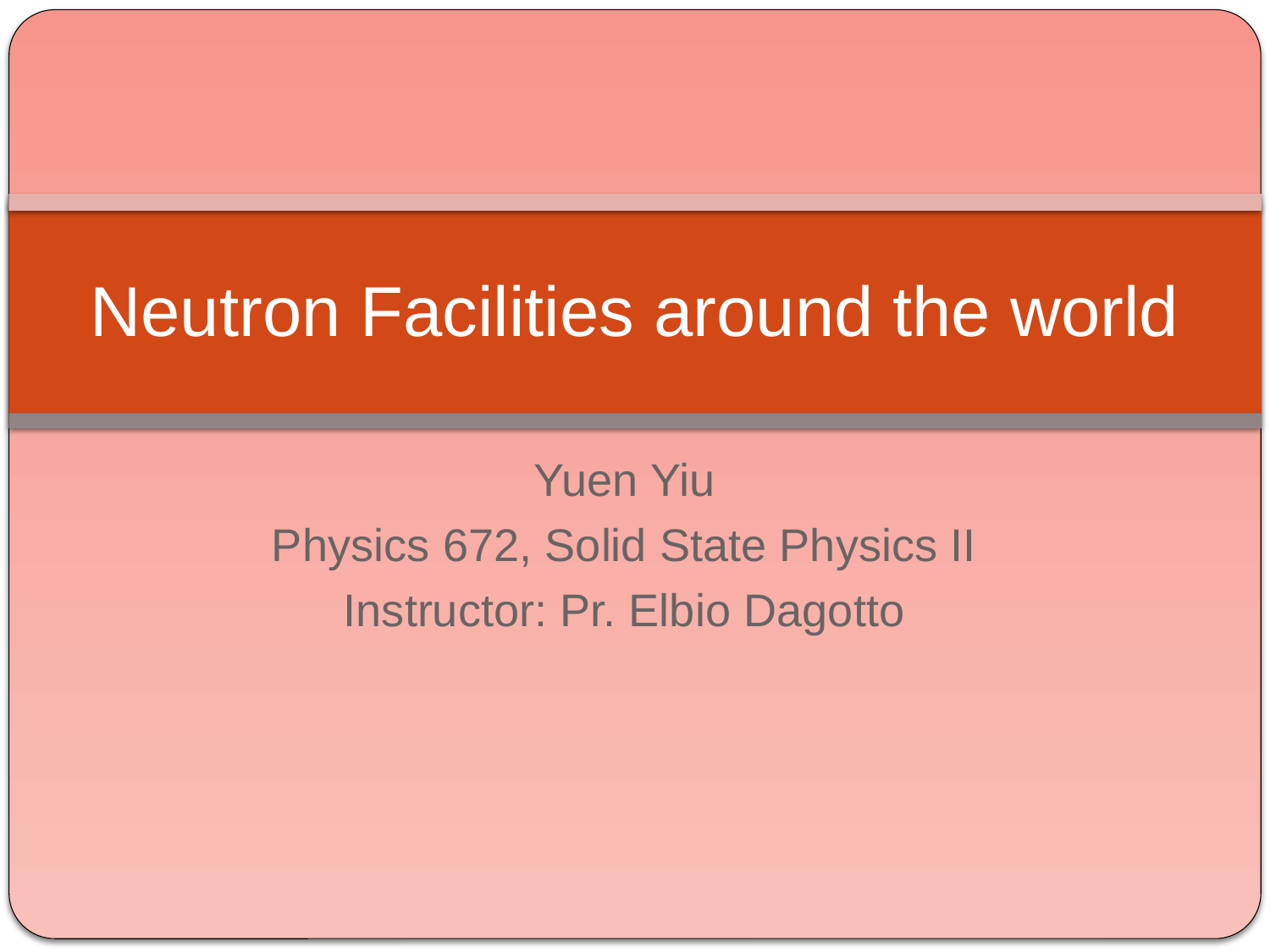

# Neutron Facilities around the world
Yuen Yiu
Physics 672, Solid State Physics II
Instructor: Pr. Elbio Dagotto